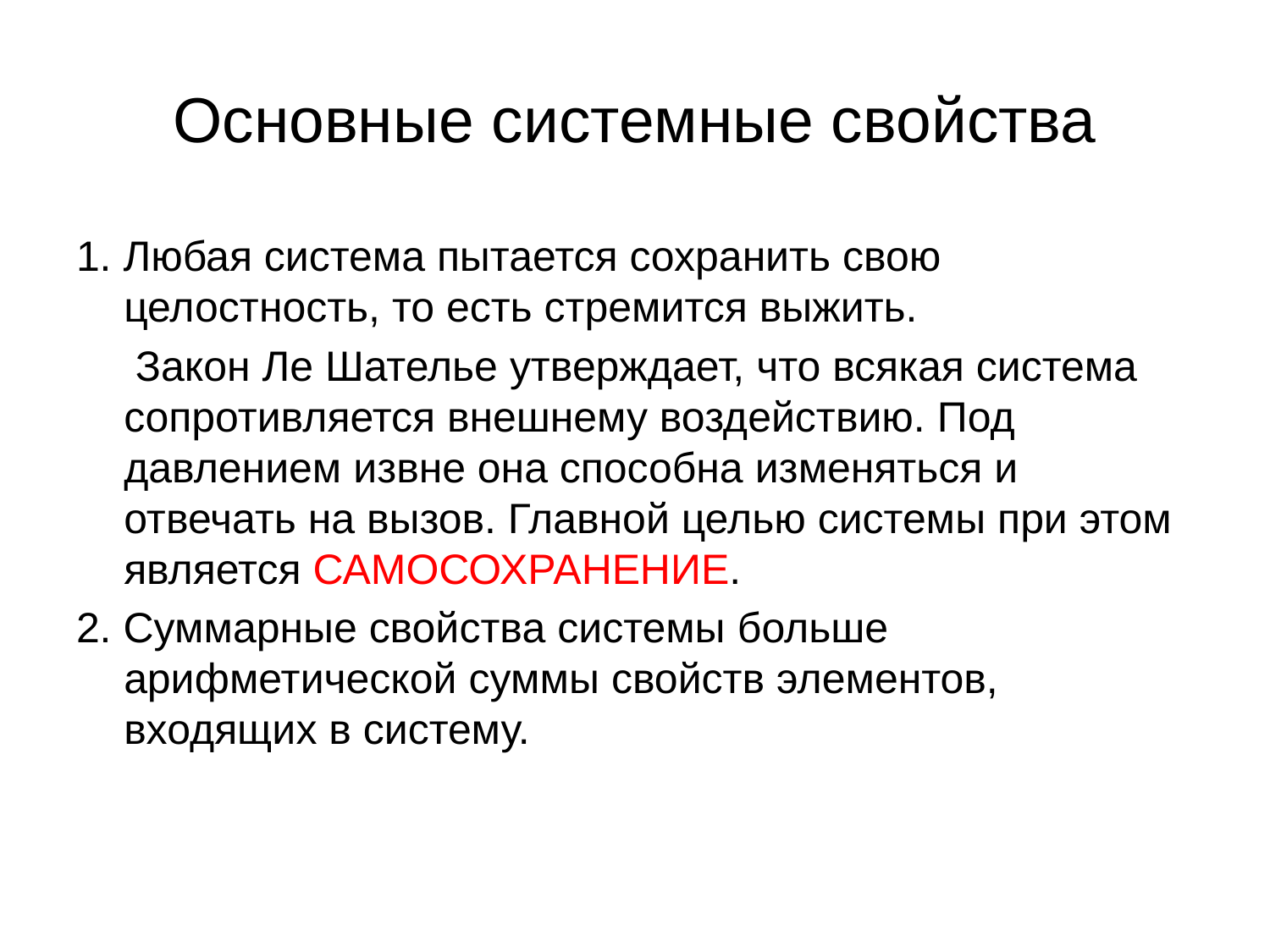

# Основные системные свойства
1. Любая система пытается сохранить свою целостность, то есть стремится выжить.
     Закон Ле Шателье утверждает, что всякая система сопротивляется внешнему воздействию. Под давлением извне она способна изменяться и отвечать на вызов. Главной целью системы при этом является САМОСОХРАНЕНИЕ.
2. Суммарные свойства системы больше арифметической суммы свойств элементов, входящих в систему.